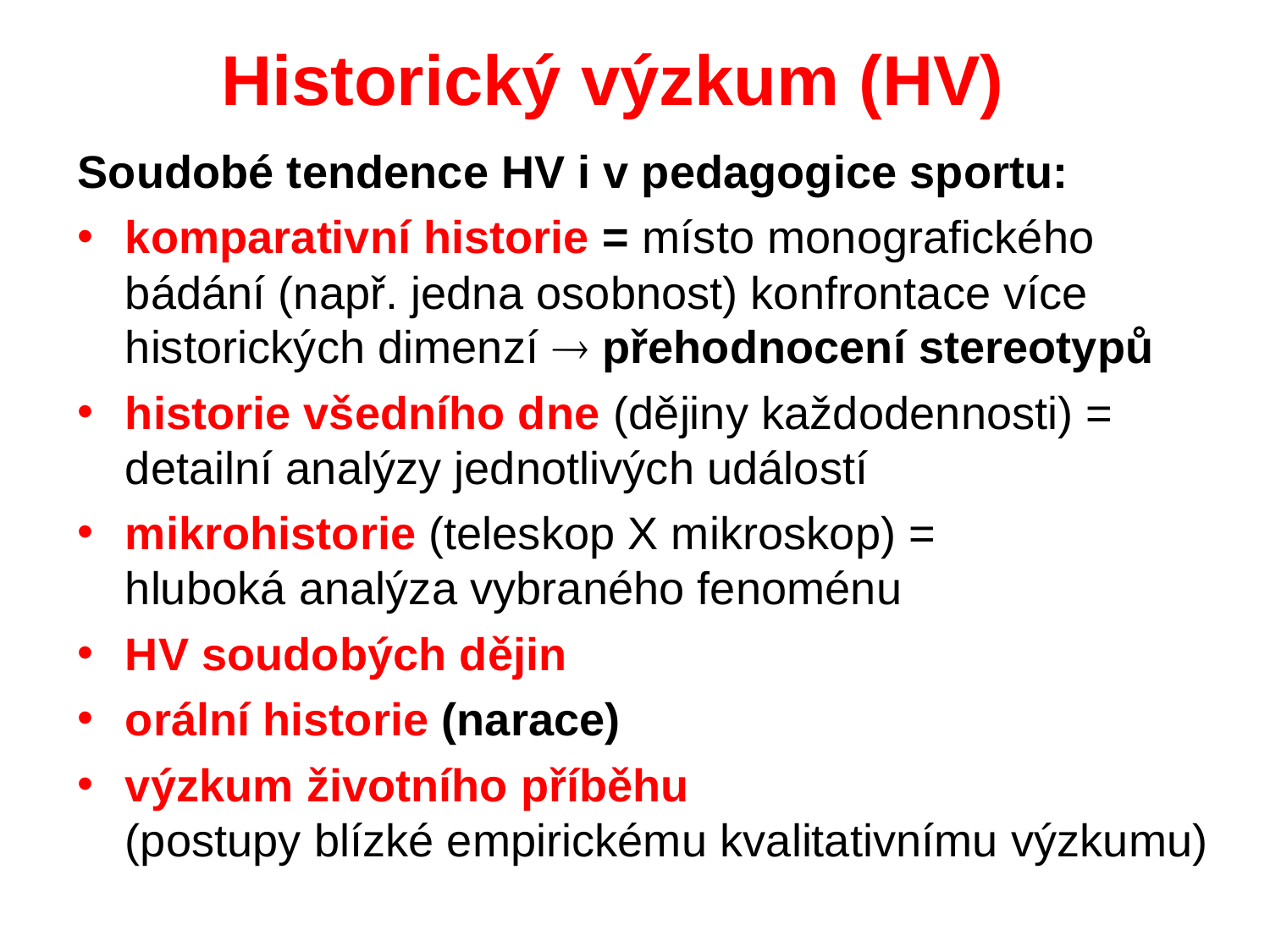

# Historický výzkum (HV)
Soudobé tendence HV i v pedagogice sportu:
komparativní historie = místo monografického bádání (např. jedna osobnost) konfrontace více historických dimenzí → přehodnocení stereotypů
historie všedního dne (dějiny každodennosti) = detailní analýzy jednotlivých událostí
mikrohistorie (teleskop X mikroskop) =
hluboká analýza vybraného fenoménu
HV soudobých dějin
orální historie (narace)
výzkum životního příběhu
(postupy blízké empirickému kvalitativnímu výzkumu)